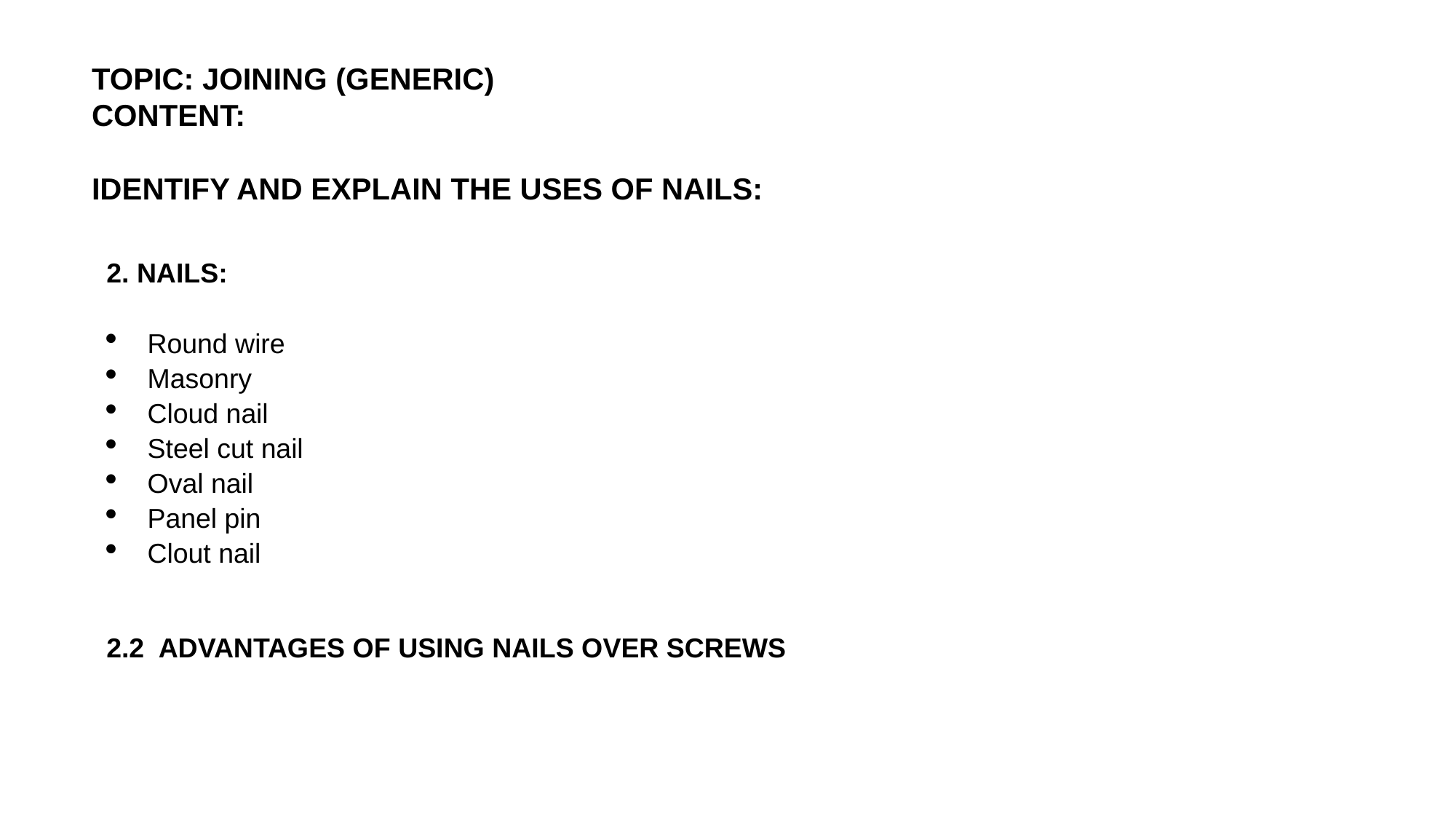

TOPIC: JOINING (GENERIC)
CONTENT:

IDENTIFY AND EXPLAIN THE USES OF NAILS:
2. NAILS:

Round wire
Masonry
Cloud nail
Steel cut nail
Oval nail
Panel pin
Clout nail

2.2  ADVANTAGES OF USING NAILS OVER SCREWS